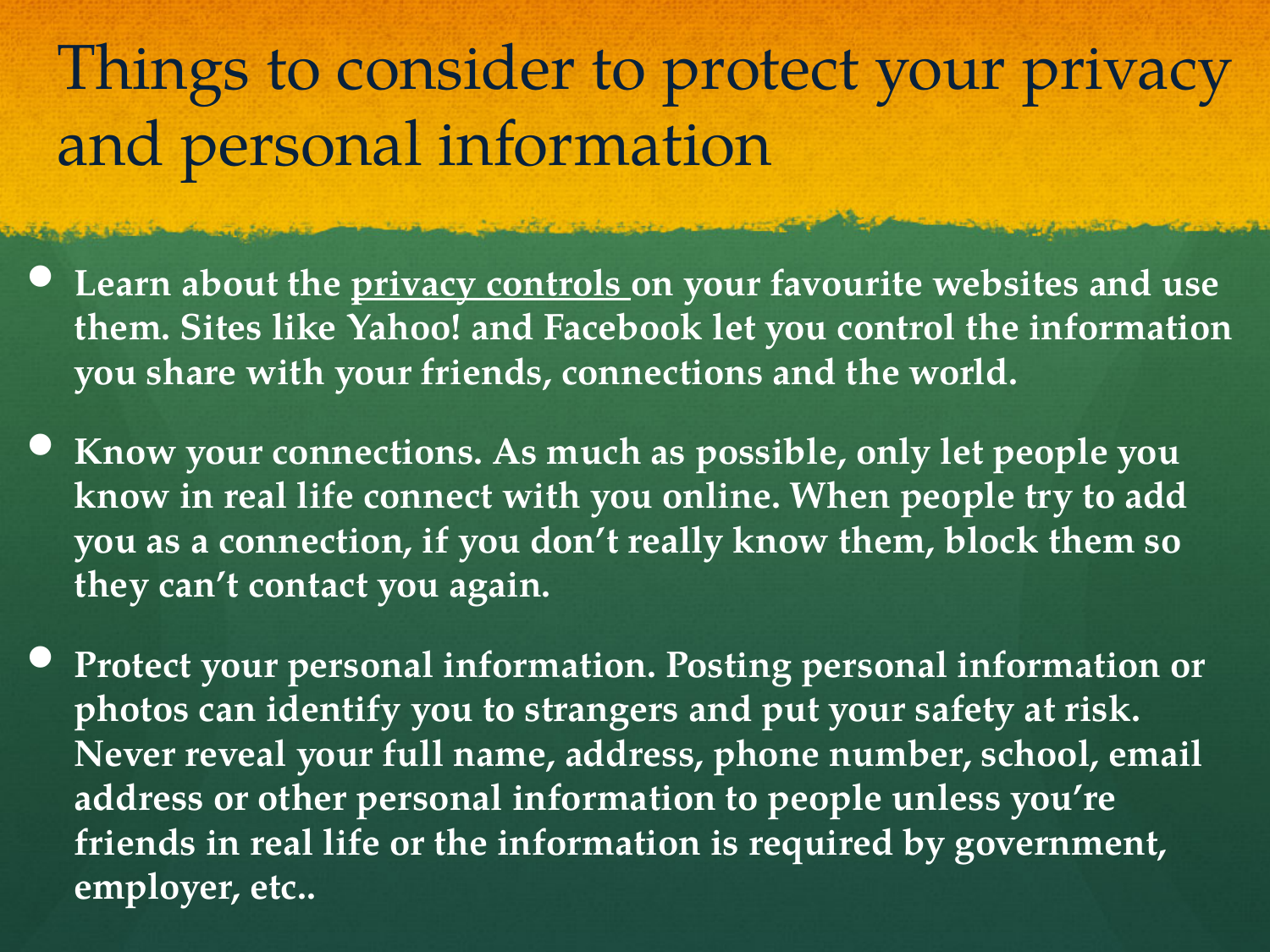

# Things to consider to protect your privacy and personal information
Learn about the privacy controls on your favourite websites and use them. Sites like Yahoo! and Facebook let you control the information you share with your friends, connections and the world.
Know your connections. As much as possible, only let people you know in real life connect with you online. When people try to add you as a connection, if you don’t really know them, block them so they can’t contact you again.
Protect your personal information. Posting personal information or photos can identify you to strangers and put your safety at risk. Never reveal your full name, address, phone number, school, email address or other personal information to people unless you’re friends in real life or the information is required by government, employer, etc..